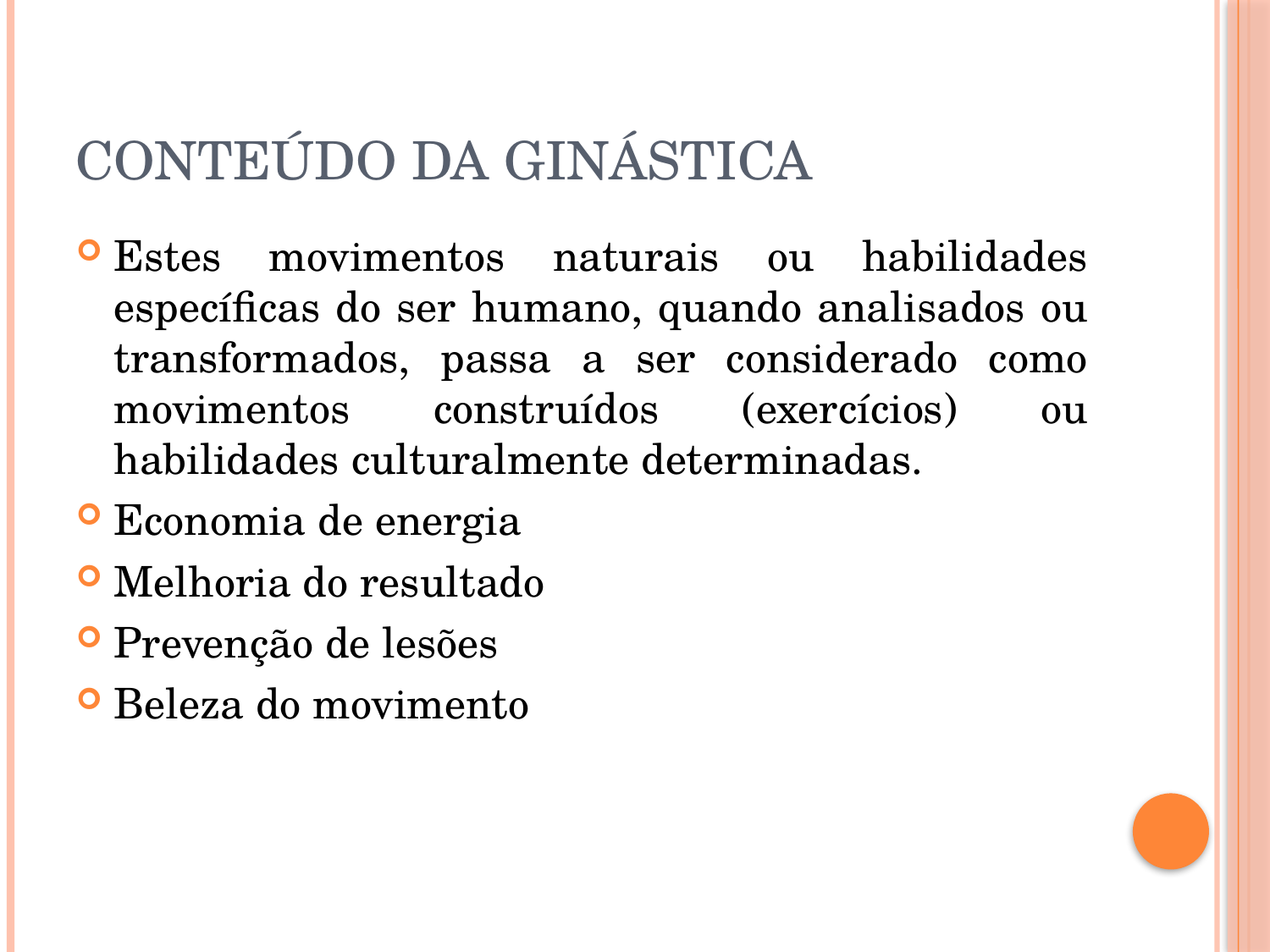

# CONTEÚDO DA GINÁSTICA
Estes movimentos naturais ou habilidades específicas do ser humano, quando analisados ou transformados, passa a ser considerado como movimentos construídos (exercícios) ou habilidades culturalmente determinadas.
Economia de energia
Melhoria do resultado
Prevenção de lesões
Beleza do movimento